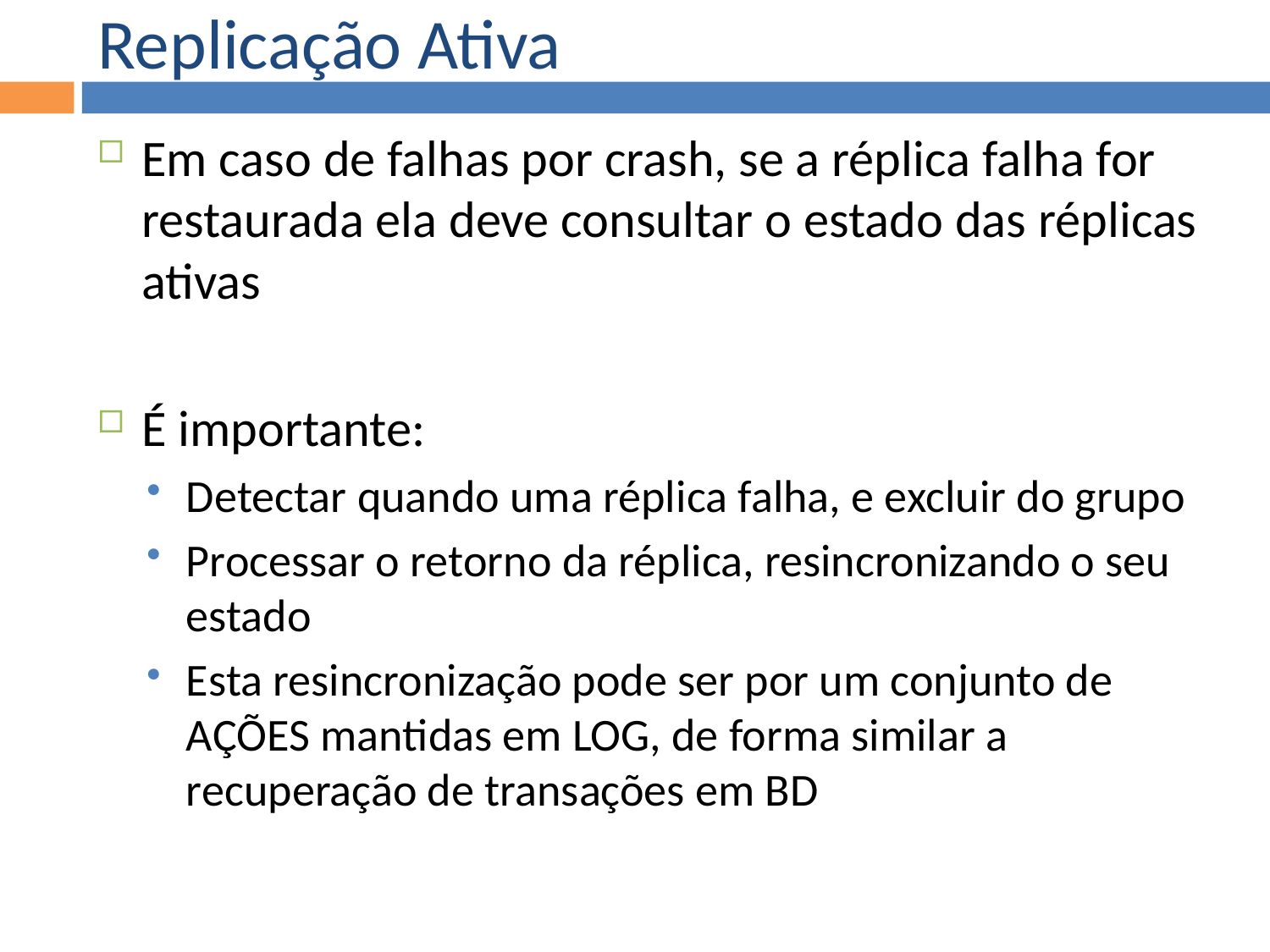

Replicação Ativa
Em caso de falhas por crash, se a réplica falha for restaurada ela deve consultar o estado das réplicas ativas

É importante:
Detectar quando uma réplica falha, e excluir do grupo
Processar o retorno da réplica, resincronizando o seu estado
Esta resincronização pode ser por um conjunto de AÇÕES mantidas em LOG, de forma similar a recuperação de transações em BD